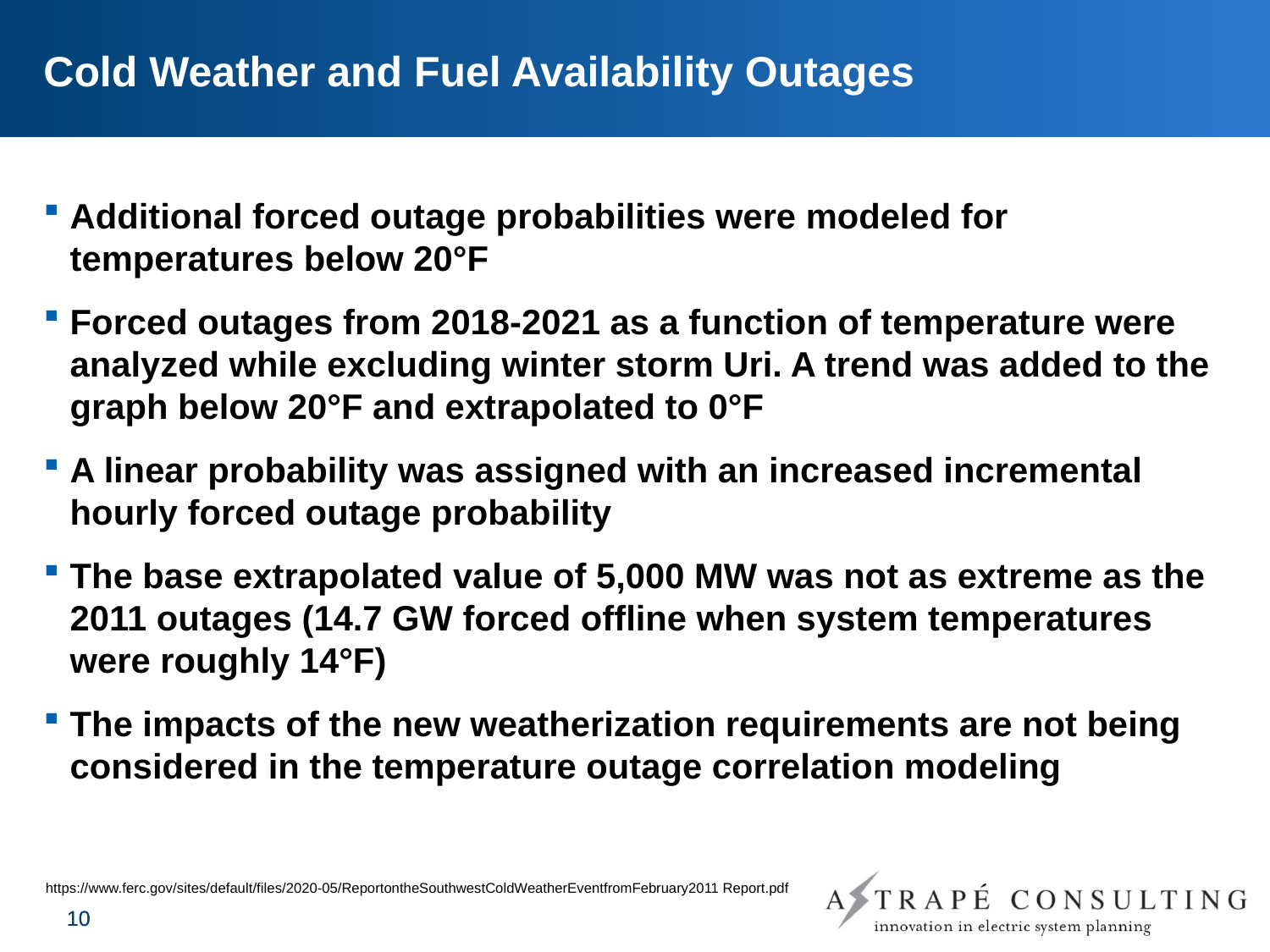

# Cold Weather and Fuel Availability Outages
Additional forced outage probabilities were modeled for temperatures below 20°F
Forced outages from 2018-2021 as a function of temperature were analyzed while excluding winter storm Uri. A trend was added to the graph below 20°F and extrapolated to 0°F
A linear probability was assigned with an increased incremental hourly forced outage probability
The base extrapolated value of 5,000 MW was not as extreme as the 2011 outages (14.7 GW forced offline when system temperatures were roughly 14°F)
The impacts of the new weatherization requirements are not being considered in the temperature outage correlation modeling
https://www.ferc.gov/sites/default/files/2020-05/ReportontheSouthwestColdWeatherEventfromFebruary2011 Report.pdf